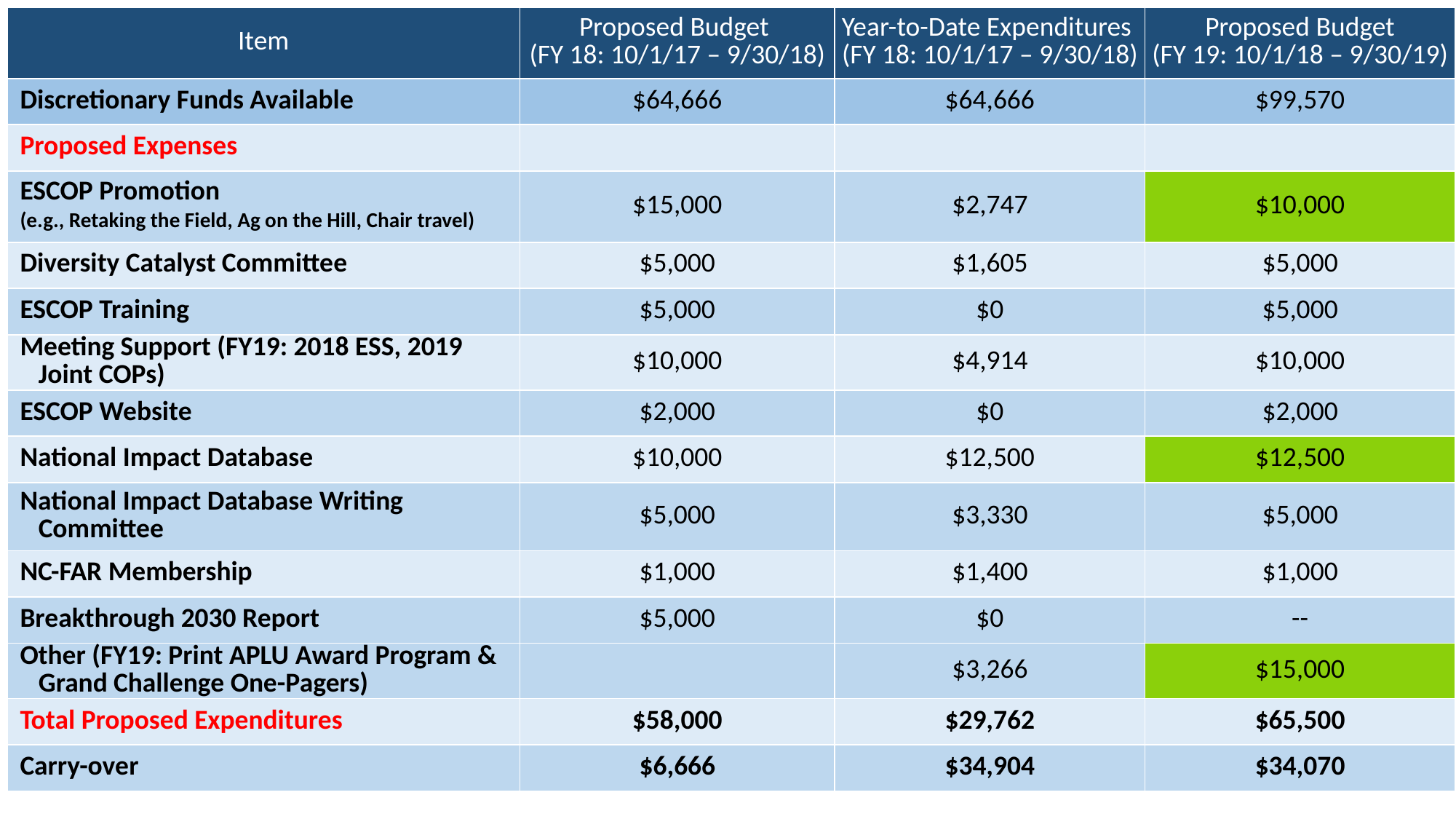

| Item | Proposed Budget (FY 18: 10/1/17 – 9/30/18) | Year-to-Date Expenditures (FY 18: 10/1/17 – 9/30/18) | Proposed Budget (FY 19: 10/1/18 – 9/30/19) |
| --- | --- | --- | --- |
| Discretionary Funds Available | $64,666 | $64,666 | $99,570 |
| Proposed Expenses |  |  |  |
| ESCOP Promotion (e.g., Retaking the Field, Ag on the Hill, Chair travel) | $15,000 | $2,747 | $10,000 |
| Diversity Catalyst Committee | $5,000 | $1,605 | $5,000 |
| ESCOP Training | $5,000 | $0 | $5,000 |
| Meeting Support (FY19: 2018 ESS, 2019 Joint COPs) | $10,000 | $4,914 | $10,000 |
| ESCOP Website | $2,000 | $0 | $2,000 |
| National Impact Database | $10,000 | $12,500 | $12,500 |
| National Impact Database Writing Committee | $5,000 | $3,330 | $5,000 |
| NC-FAR Membership | $1,000 | $1,400 | $1,000 |
| Breakthrough 2030 Report | $5,000 | $0 | -- |
| Other (FY19: Print APLU Award Program & Grand Challenge One-Pagers) |  | $3,266 | $15,000 |
| Total Proposed Expenditures | $58,000 | $29,762 | $65,500 |
| Carry-over | $6,666 | $34,904 | $34,070 |